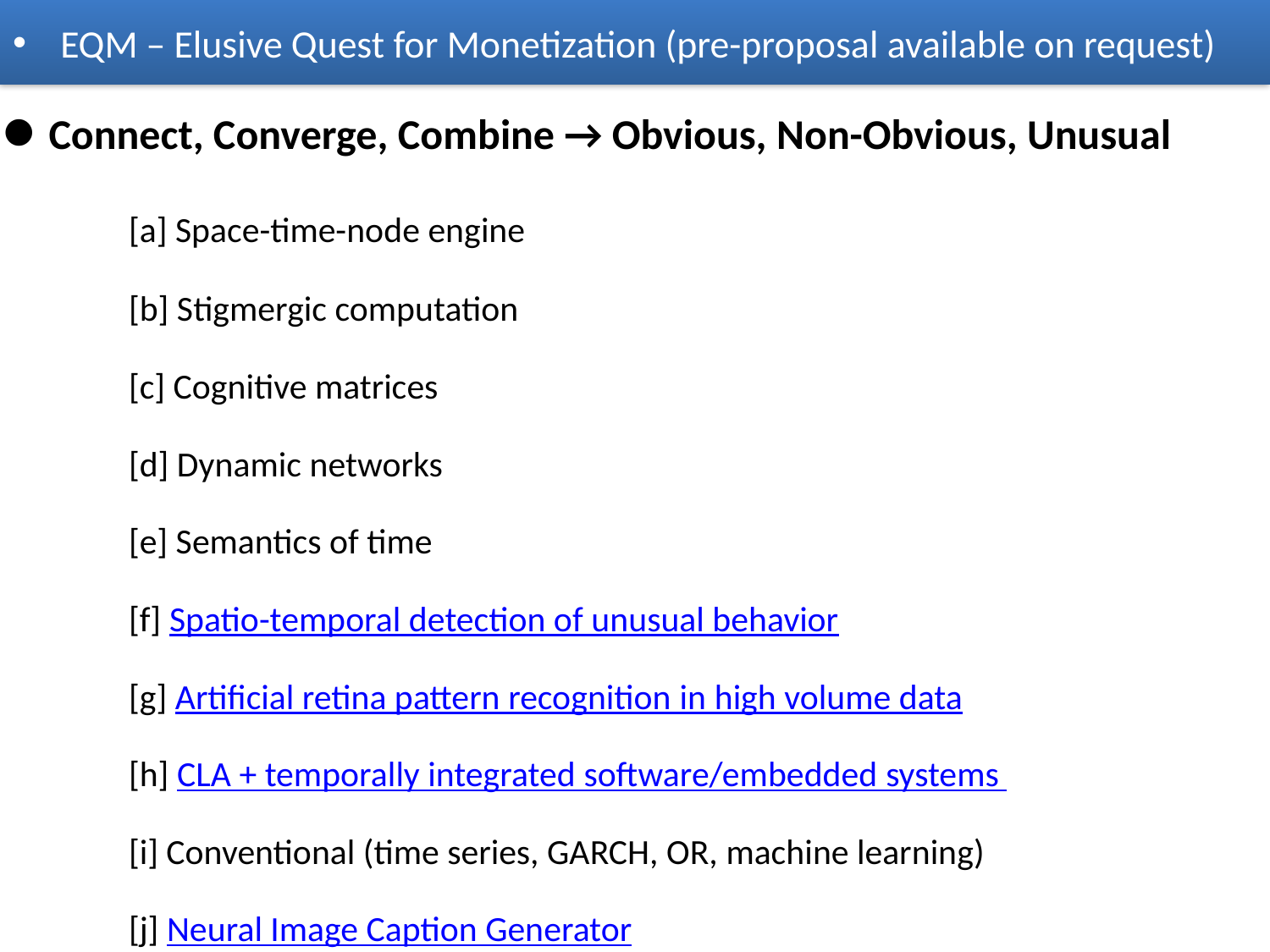

EQM – Elusive Quest for Monetization (pre-proposal available on request)
● Connect, Converge, Combine → Obvious, Non-Obvious, Unusual
	[a] Space-time-node engine
	[b] Stigmergic computation
	[c] Cognitive matrices
	[d] Dynamic networks
	[e] Semantics of time
	[f] Spatio-temporal detection of unusual behavior
	[g] Artificial retina pattern recognition in high volume data
	[h] CLA + temporally integrated software/embedded systems
	[i] Conventional (time series, GARCH, OR, machine learning)
	[j] Neural Image Caption Generator